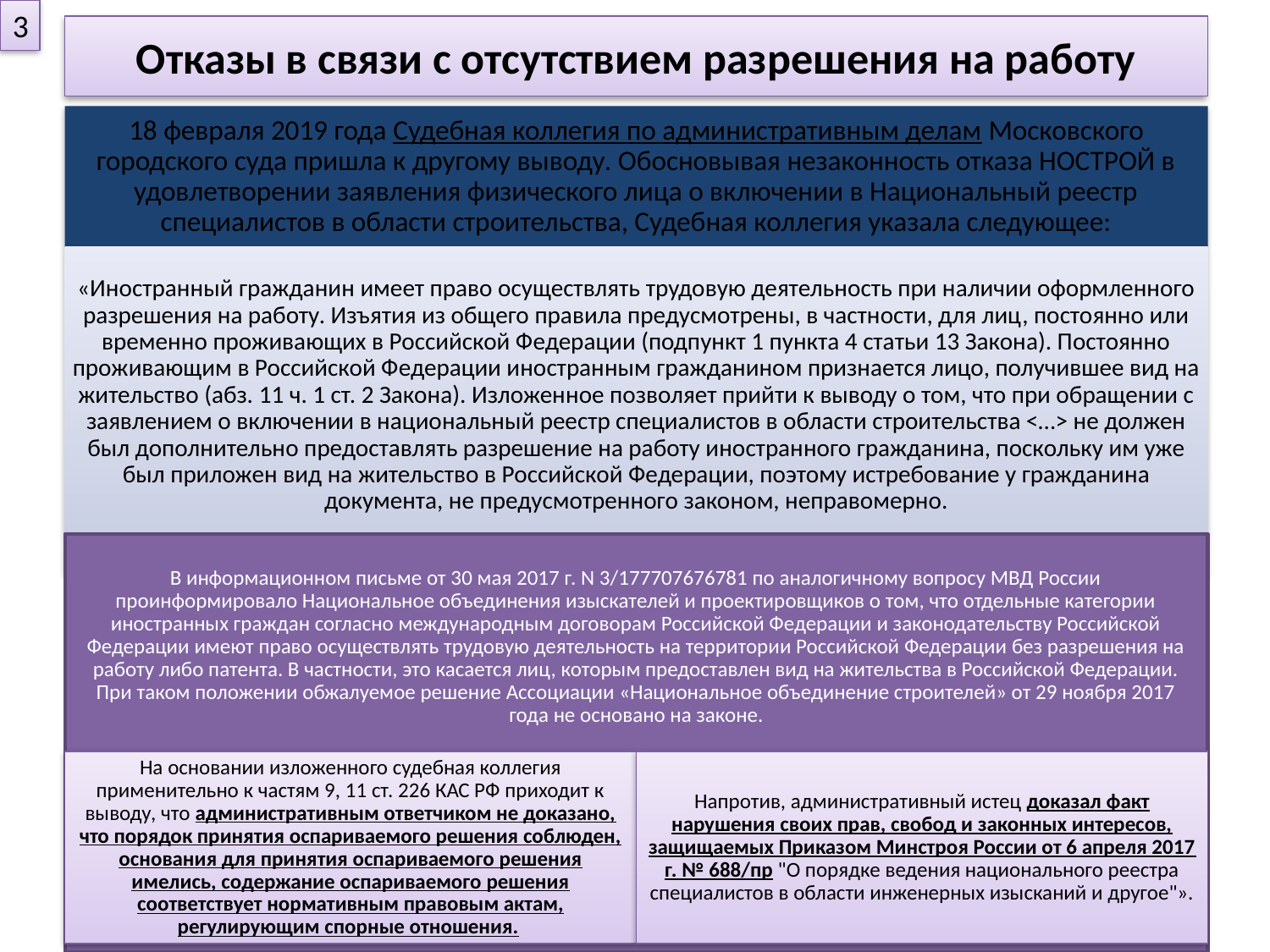

3
Отказы в связи с отсутствием разрешения на работу
18 февраля 2019 года Судебная коллегия по административным делам Московского городского суда пришла к другому выводу. Обосновывая незаконность отказа НОСТРОЙ в удовлетворении заявления физического лица о включении в Национальный реестр специалистов в области строительства, Судебная коллегия указала следующее:
«Иностранный гражданин имеет право осуществлять трудовую деятельность при наличии оформленного разрешения на работу. Изъятия из общего правила предусмотрены, в частности, для лиц, постоянно или временно проживающих в Российской Федерации (подпункт 1 пункта 4 статьи 13 Закона). Постоянно проживающим в Российской Федерации иностранным гражданином признается лицо, получившее вид на жительство (абз. 11 ч. 1 ст. 2 Закона). Изложенное позволяет прийти к выводу о том, что при обращении с заявлением о включении в национальный реестр специалистов в области строительства <…> не должен был дополнительно предоставлять разрешение на работу иностранного гражданина, поскольку им уже был приложен вид на жительство в Российской Федерации, поэтому истребование у гражданина документа, не предусмотренного законом, неправомерно.
В информационном письме от 30 мая 2017 г. N 3/177707676781 по аналогичному вопросу МВД России проинформировало Национальное объединения изыскателей и проектировщиков о том, что отдельные категории иностранных граждан согласно международным договорам Российской Федерации и законодательству Российской Федерации имеют право осуществлять трудовую деятельность на территории Российской Федерации без разрешения на работу либо патента. В частности, это касается лиц, которым предоставлен вид на жительства в Российской Федерации.
При таком положении обжалуемое решение Ассоциации «Национальное объединение строителей» от 29 ноября 2017 года не основано на законе.
На основании изложенного судебная коллегия применительно к частям 9, 11 ст. 226 КАС РФ приходит к выводу, что административным ответчиком не доказано, что порядок принятия оспариваемого решения соблюден, основания для принятия оспариваемого решения имелись, содержание оспариваемого решения соответствует нормативным правовым актам, регулирующим спорные отношения.
Напротив, административный истец доказал факт нарушения своих прав, свобод и законных интересов, защищаемых Приказом Минстроя России от 6 апреля 2017 г. № 688/пр "О порядке ведения национального реестра специалистов в области инженерных изысканий и другое"».